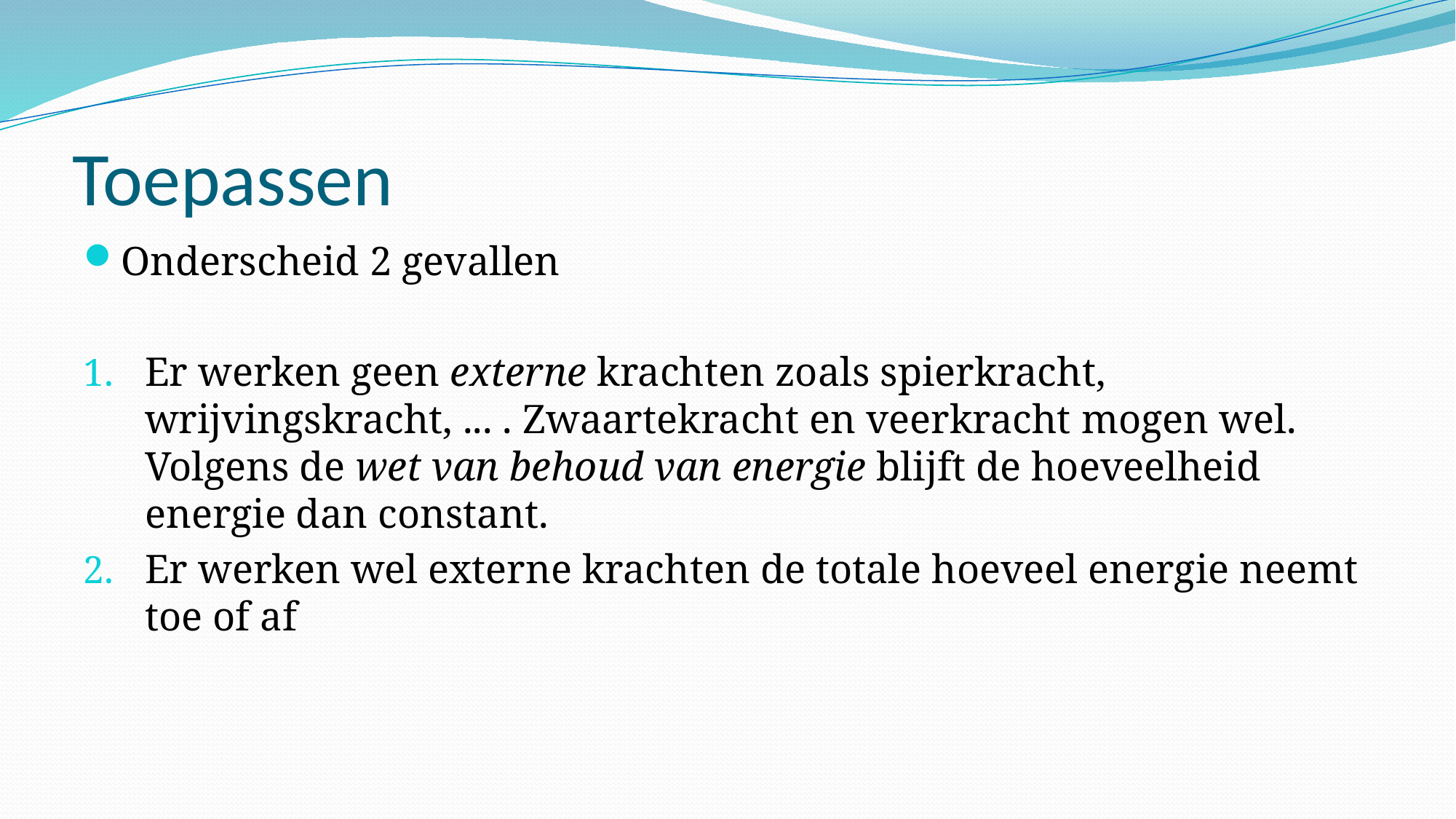

# Toepassen
Onderscheid 2 gevallen

Er werken geen externe krachten zoals spierkracht, wrijvingskracht, ... . Zwaartekracht en veerkracht mogen wel. Volgens de wet van behoud van energie blijft de hoeveelheid energie dan constant.
Er werken wel externe krachten de totale hoeveel energie neemt toe of af